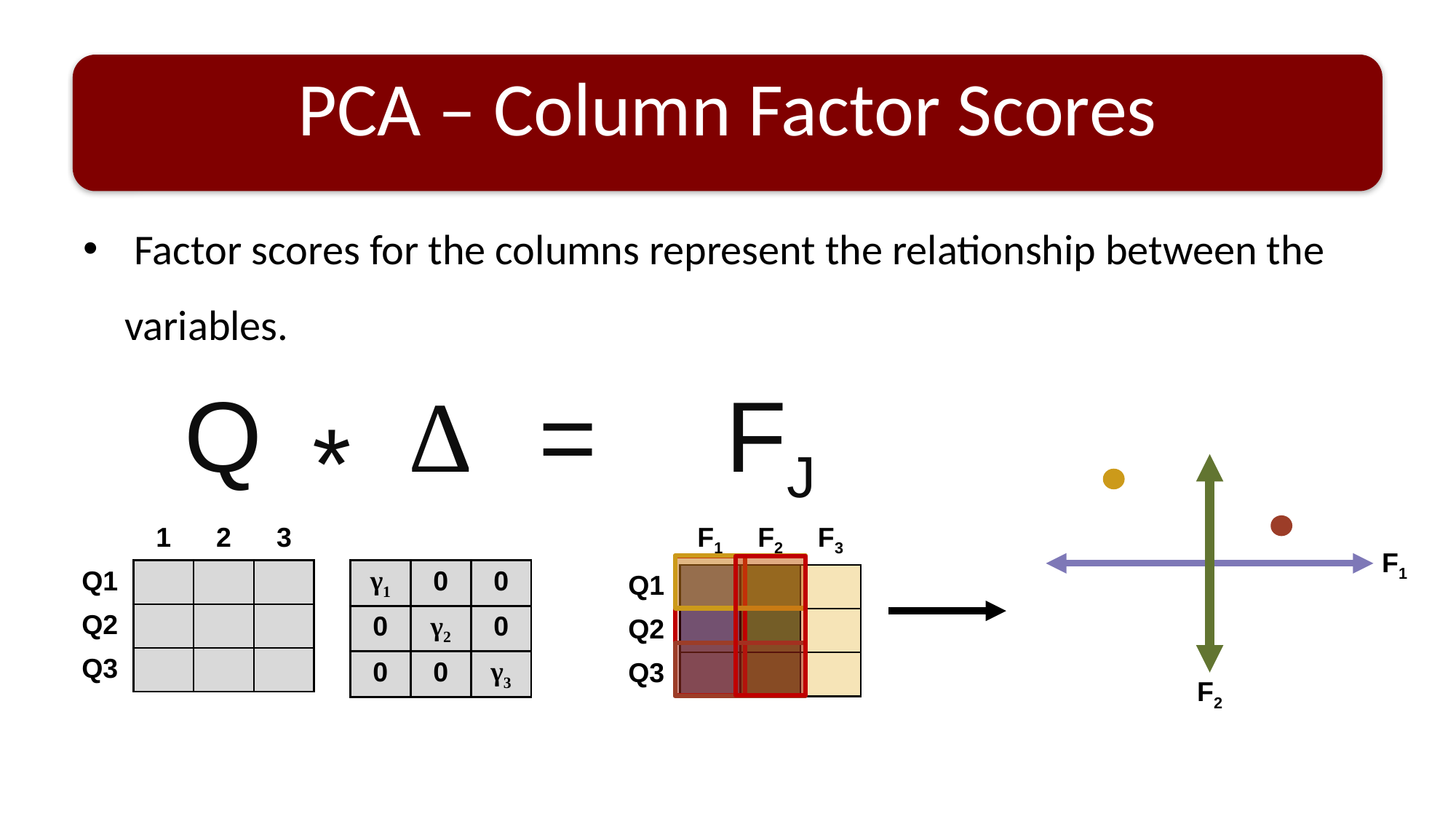

# PCA – Column Factor Scores
 Factor scores for the columns represent the relationship between the variables.
Q
|  | 1 | 2 | 3 |
| --- | --- | --- | --- |
| Q1 |  |  |  |
| Q2 |  |  |  |
| Q3 |  |  |  |
Δ
| γ1 | 0 | 0 |
| --- | --- | --- |
| 0 | γ2 | 0 |
| 0 | 0 | γ3 |
FJ
|  | F1 | F2 | F3 |
| --- | --- | --- | --- |
| Q1 |  |  |  |
| Q2 |  |  |  |
| Q3 |  |  |  |
=
*
F2

F1